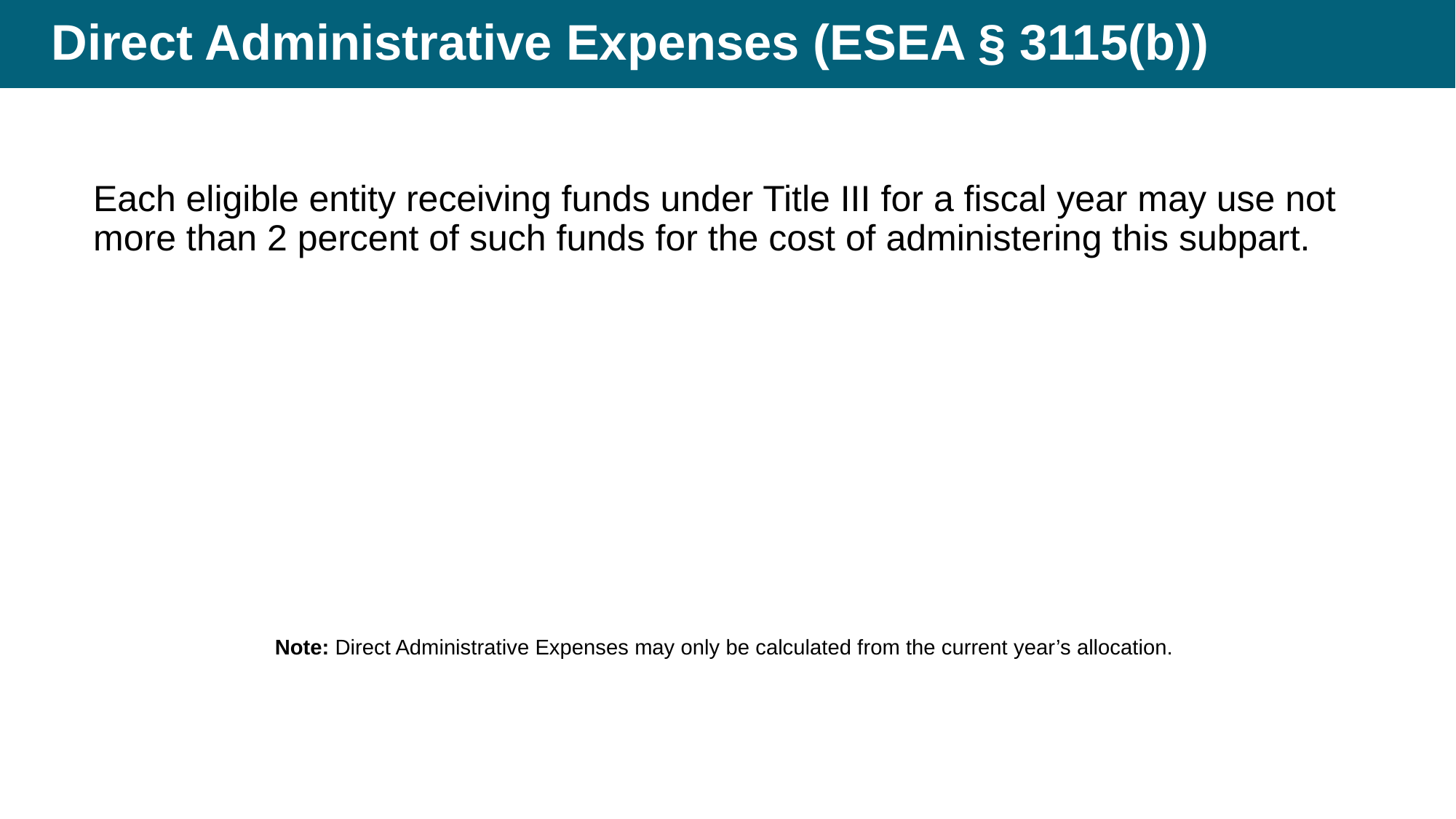

# Direct Administrative Expenses (ESEA § 3115(b))
Each eligible entity receiving funds under Title III for a fiscal year may use not more than 2 percent of such funds for the cost of administering this subpart.

Note: Direct Administrative Expenses may only be calculated from the current year’s allocation.